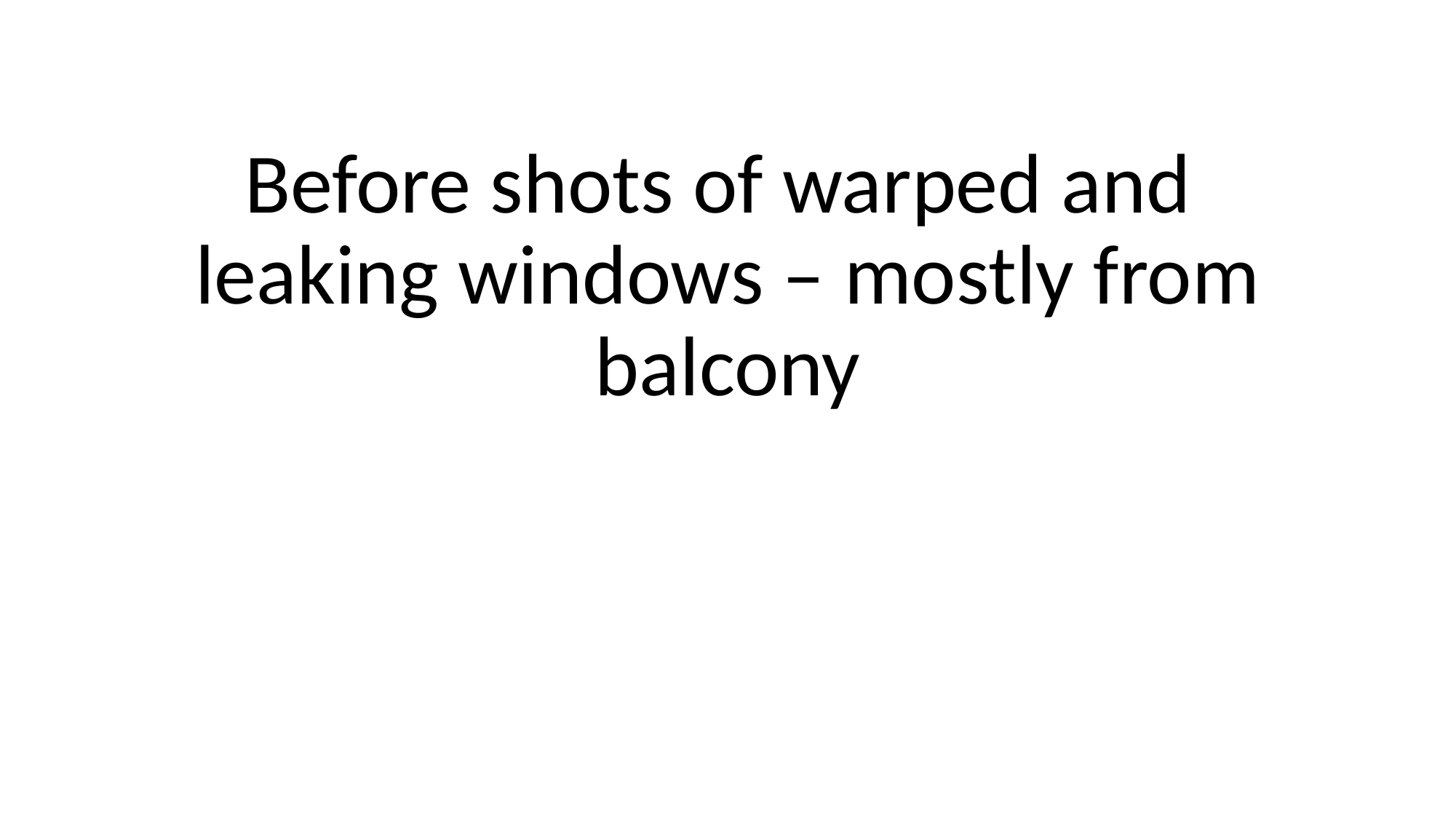

# Before shots of warped and leaking windows – mostly from balcony